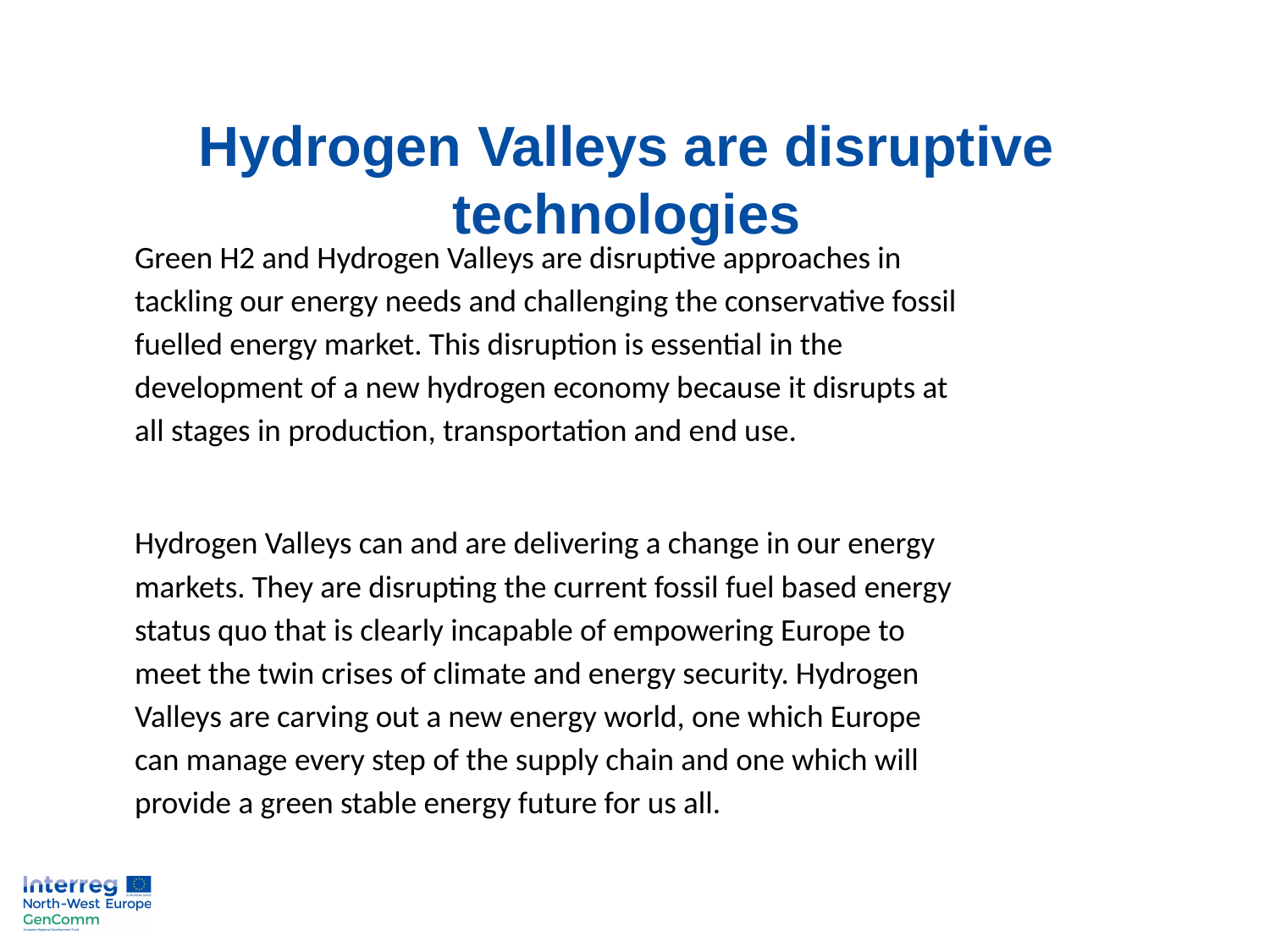

Hydrogen Valleys are disruptive technologies
Green H2 and Hydrogen Valleys are disruptive approaches in tackling our energy needs and challenging the conservative fossil fuelled energy market. This disruption is essential in the development of a new hydrogen economy because it disrupts at all stages in production, transportation and end use.

Hydrogen Valleys can and are delivering a change in our energy markets. They are disrupting the current fossil fuel based energy status quo that is clearly incapable of empowering Europe to meet the twin crises of climate and energy security. Hydrogen Valleys are carving out a new energy world, one which Europe can manage every step of the supply chain and one which will provide a green stable energy future for us all.